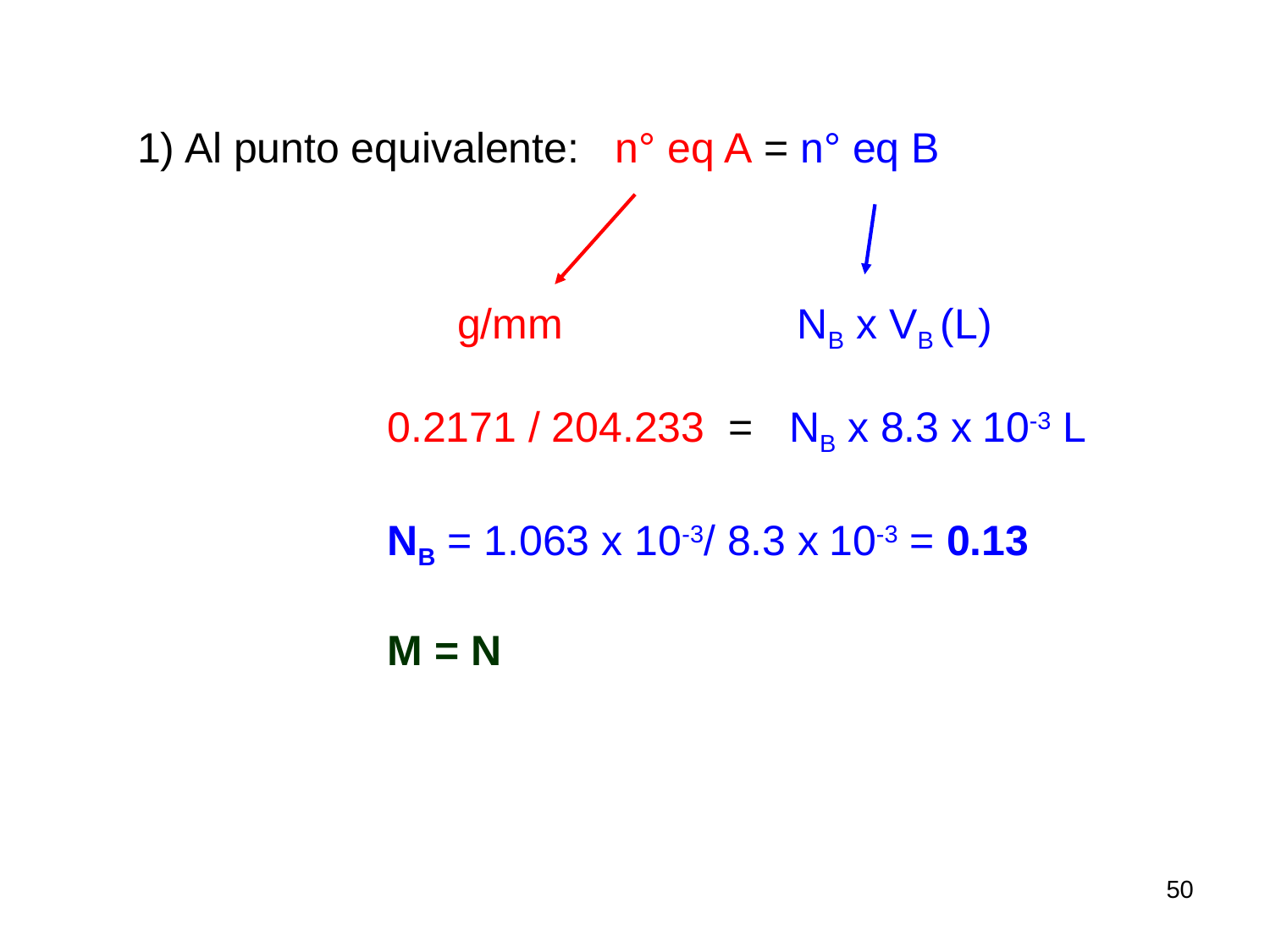

1) Al punto equivalente:   n° eq A = n° eq B

g/mm
NB x VB (L)
0.2171 / 204.233  =   NB x 8.3 x 10-3 L
NB = 1.063 x 10-3/ 8.3 x 10-3 = 0.13
M = N
50